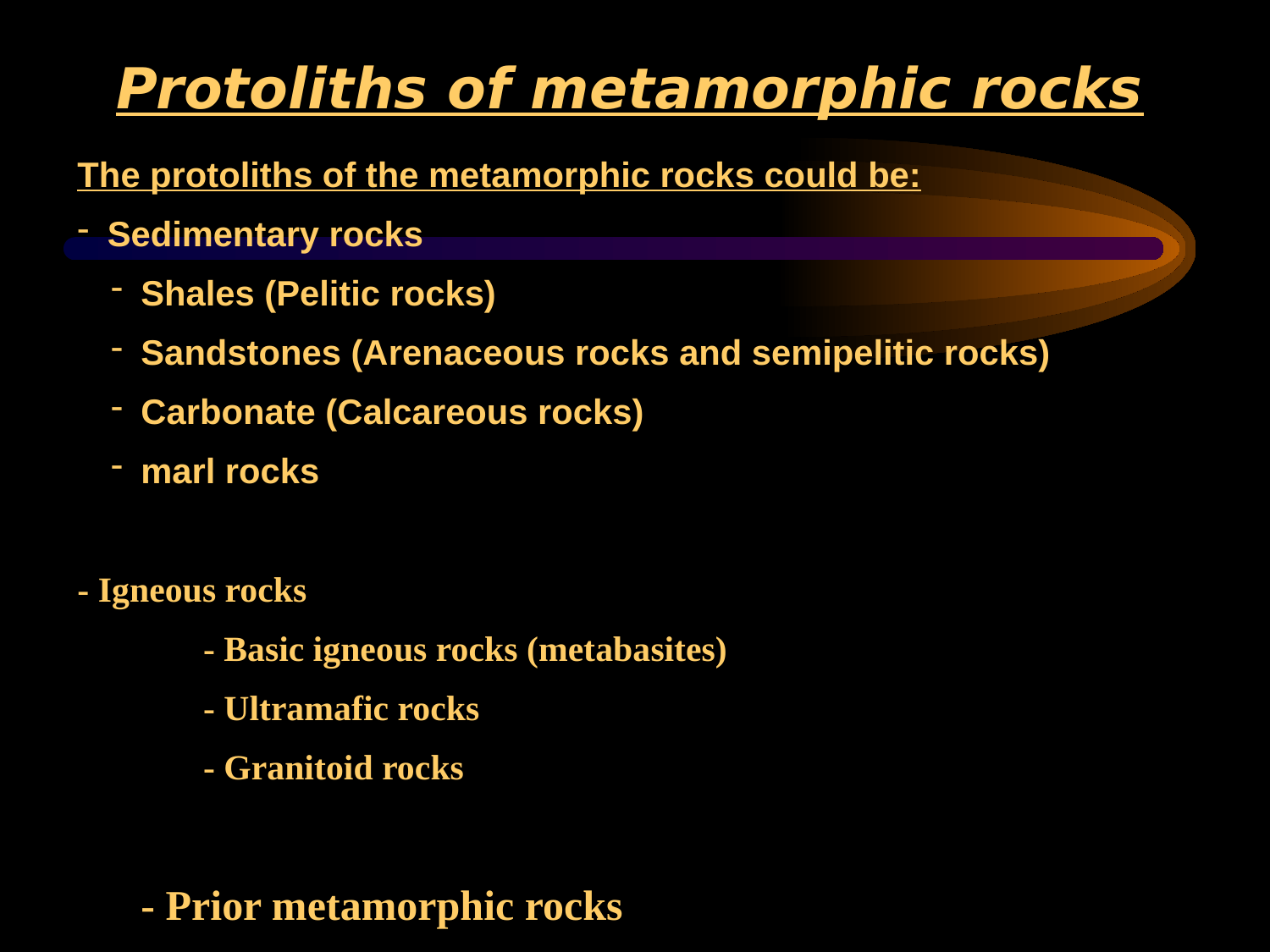

Protoliths of metamorphic rocks
The protoliths of the metamorphic rocks could be:
Sedimentary rocks
Shales (Pelitic rocks)
Sandstones (Arenaceous rocks and semipelitic rocks)
Carbonate (Calcareous rocks)
marl rocks

- Igneous rocks
       - Basic igneous rocks (metabasites)
       - Ultramafic rocks
       - Granitoid rocks

- Prior metamorphic rocks